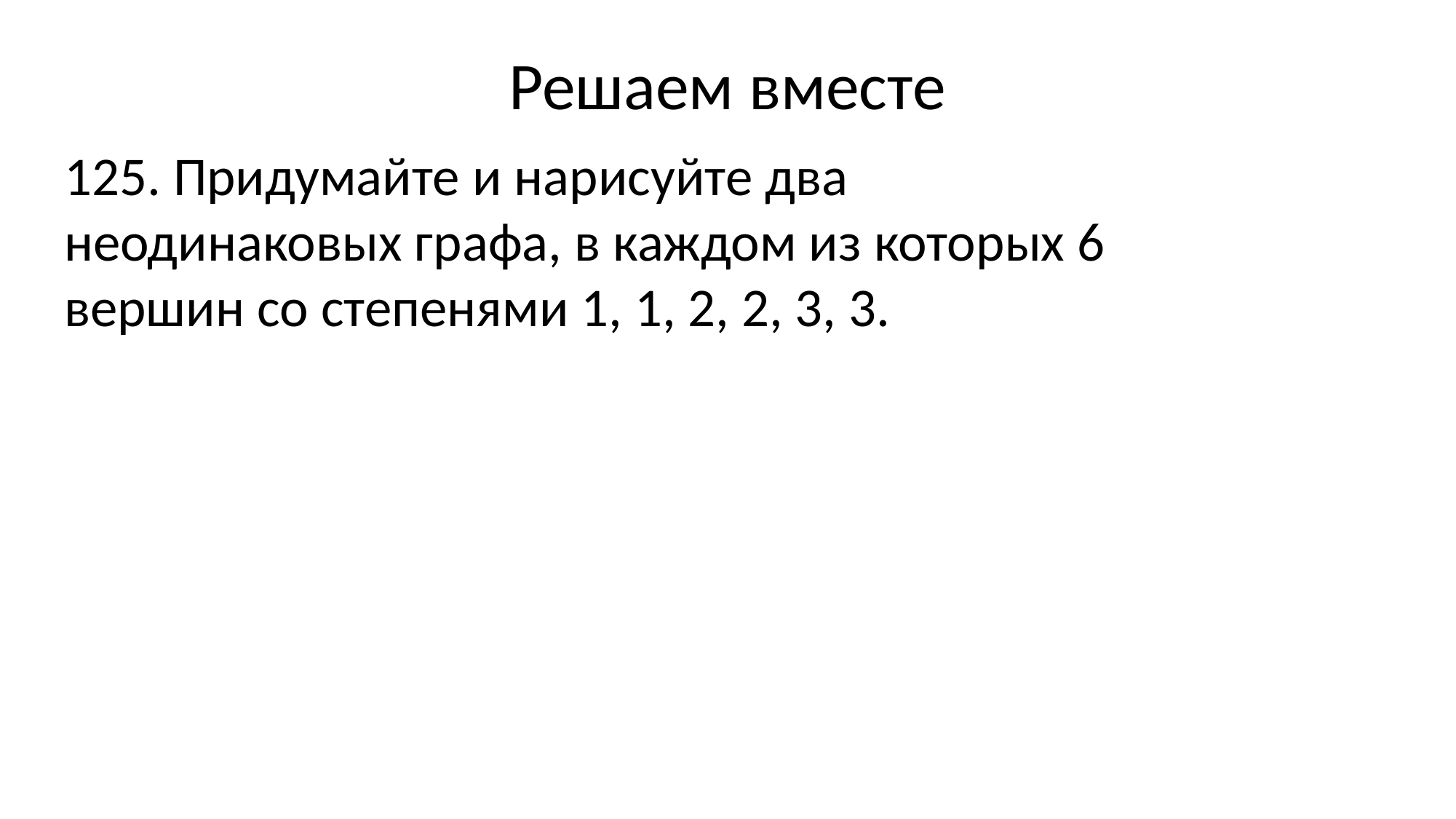

Решаем вместе
125. Придумайте и нарисуйте два неодинаковых графа, в каждом из которых 6 вершин со степенями 1, 1, 2, 2, 3, 3.
#